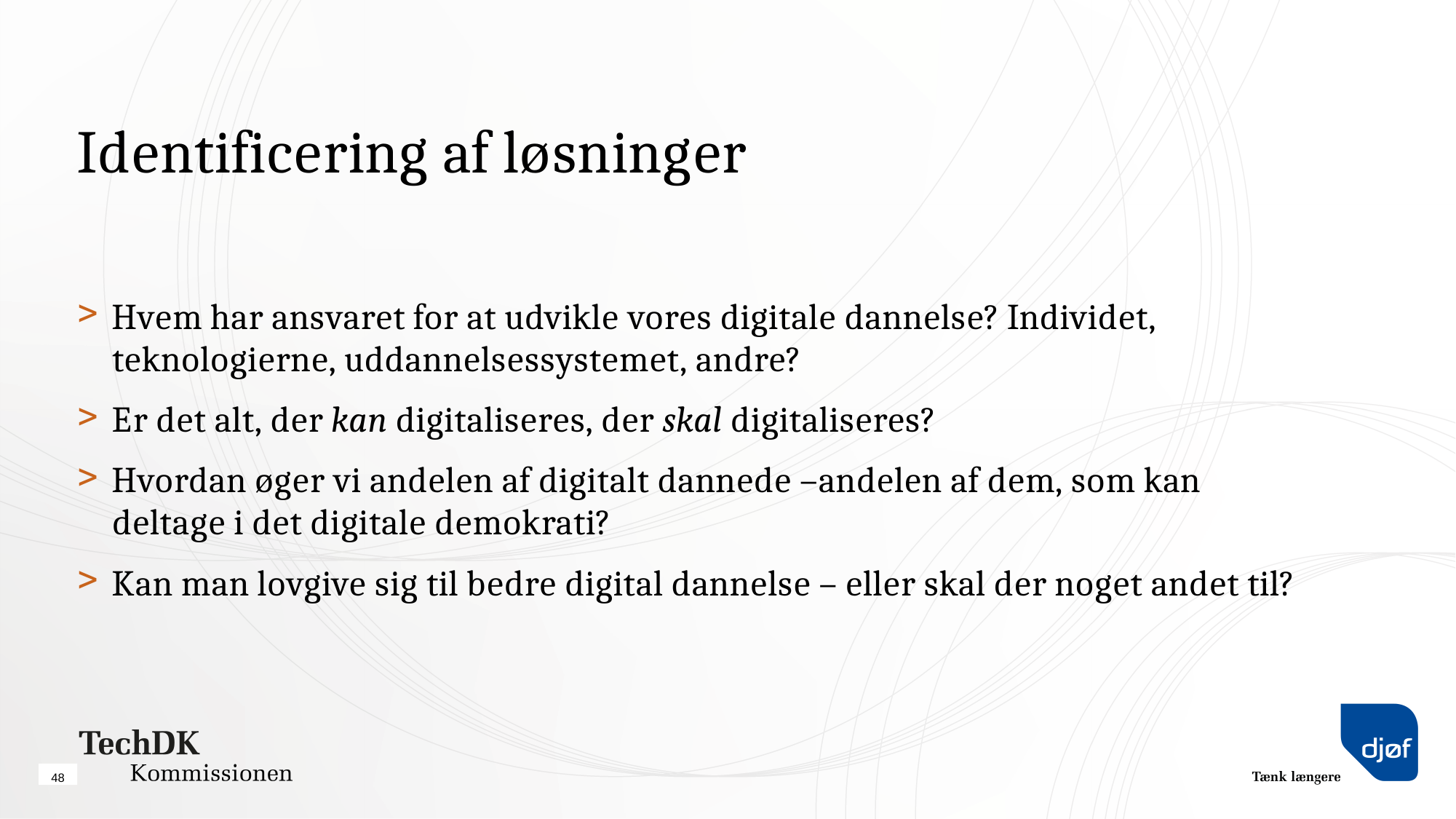

# Identificering af løsninger
Hvem har ansvaret for at udvikle vores digitale dannelse? Individet, teknologierne, uddannelsessystemet, andre?
Er det alt, der kan digitaliseres, der skal digitaliseres?
Hvordan øger vi andelen af digitalt dannede –andelen af dem, som kan deltage i det digitale demokrati?
Kan man lovgive sig til bedre digital dannelse – eller skal der noget andet til?
48